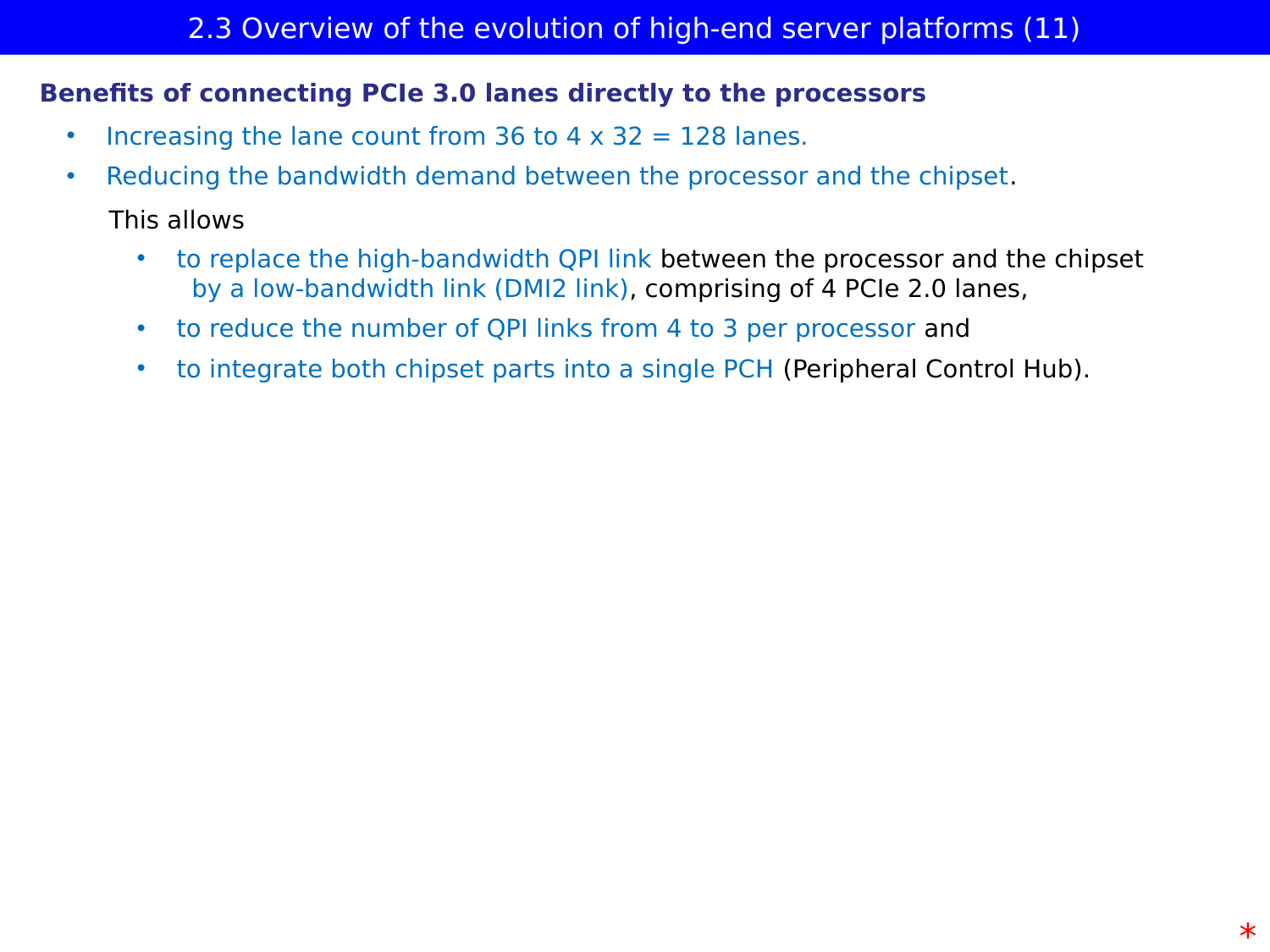

# 2.3 Overview of the evolution of high-end server platforms (11)
Benefits of connecting PCIe 3.0 lanes directly to the processors
Increasing the lane count from 36 to 4 x 32 = 128 lanes.
Reducing the bandwidth demand between the processor and the chipset.
This allows
to replace the high-bandwidth QPI link between the processor and the chipset
       by a low-bandwidth link (DMI2 link), comprising of 4 PCIe 2.0 lanes,
to reduce the number of QPI links from 4 to 3 per processor and
to integrate both chipset parts into a single PCH (Peripheral Control Hub).

*